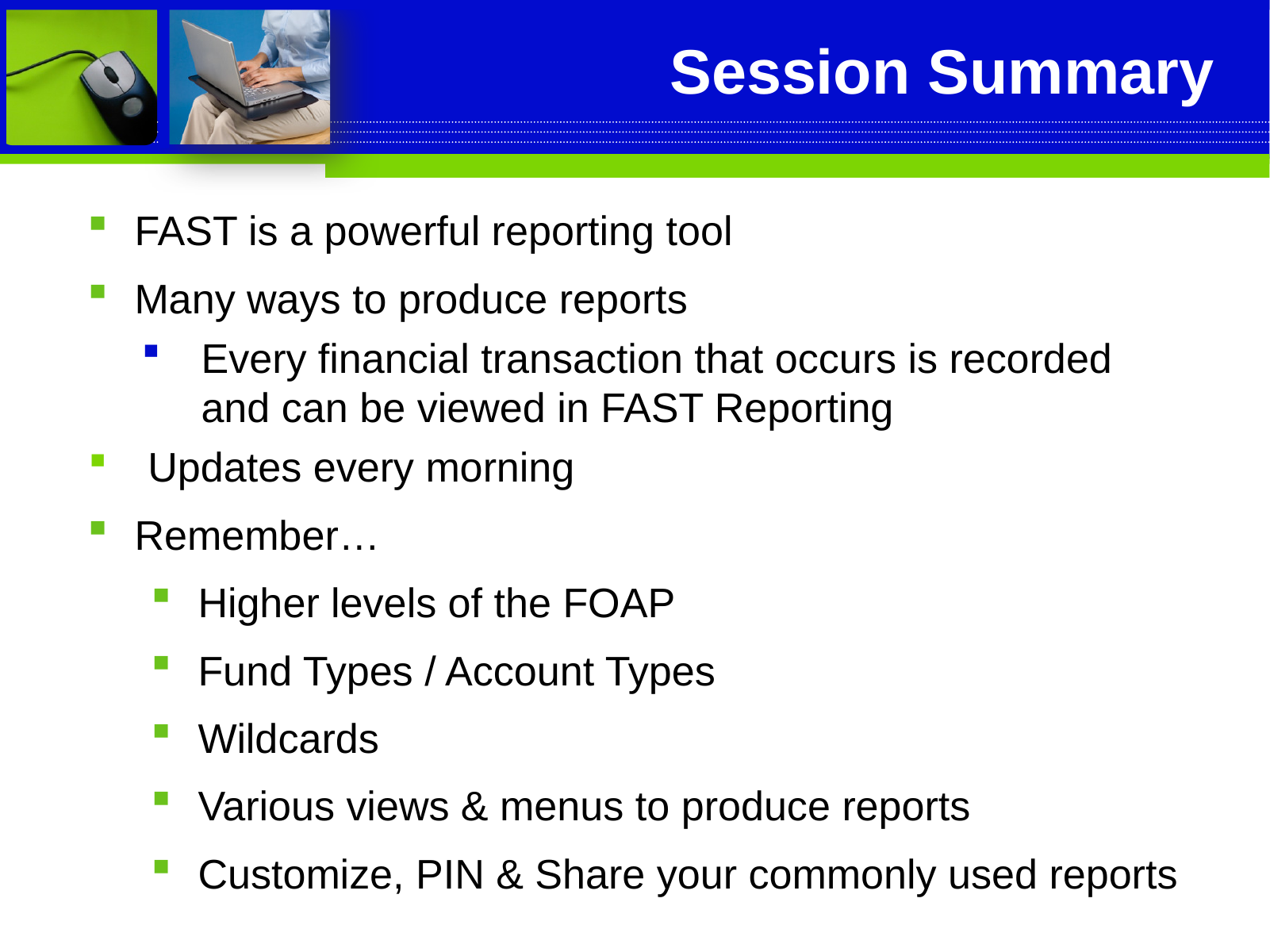

# Session Summary
FAST is a powerful reporting tool
Many ways to produce reports
Every financial transaction that occurs is recorded and can be viewed in FAST Reporting
Updates every morning
Remember…
Higher levels of the FOAP
Fund Types / Account Types
Wildcards
Various views & menus to produce reports
Customize, PIN & Share your commonly used reports